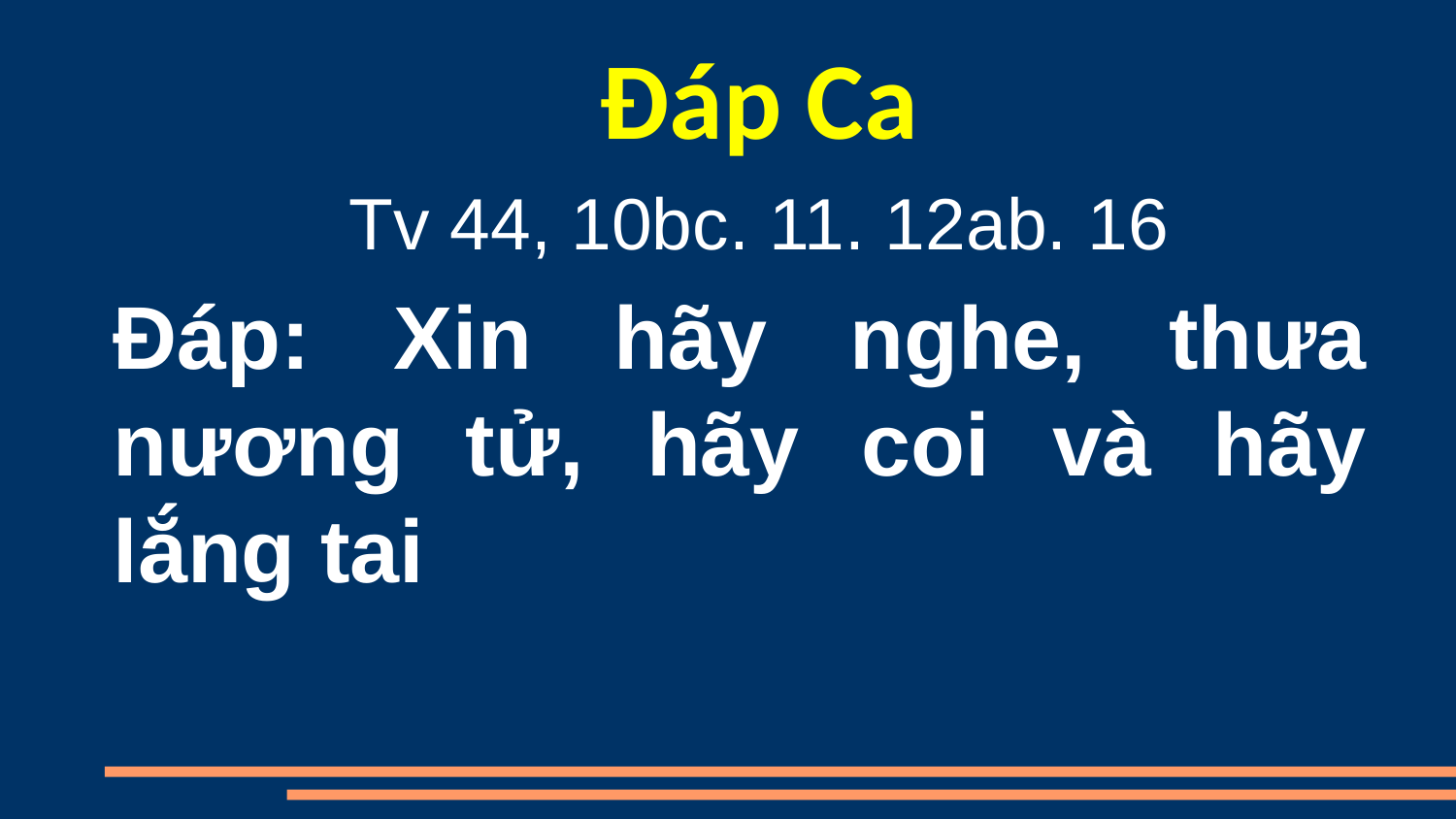

Đáp Ca
Tv 44, 10bc. 11. 12ab. 16
Đáp: Xin hãy nghe, thưa nương tử, hãy coi và hãy lắng tai